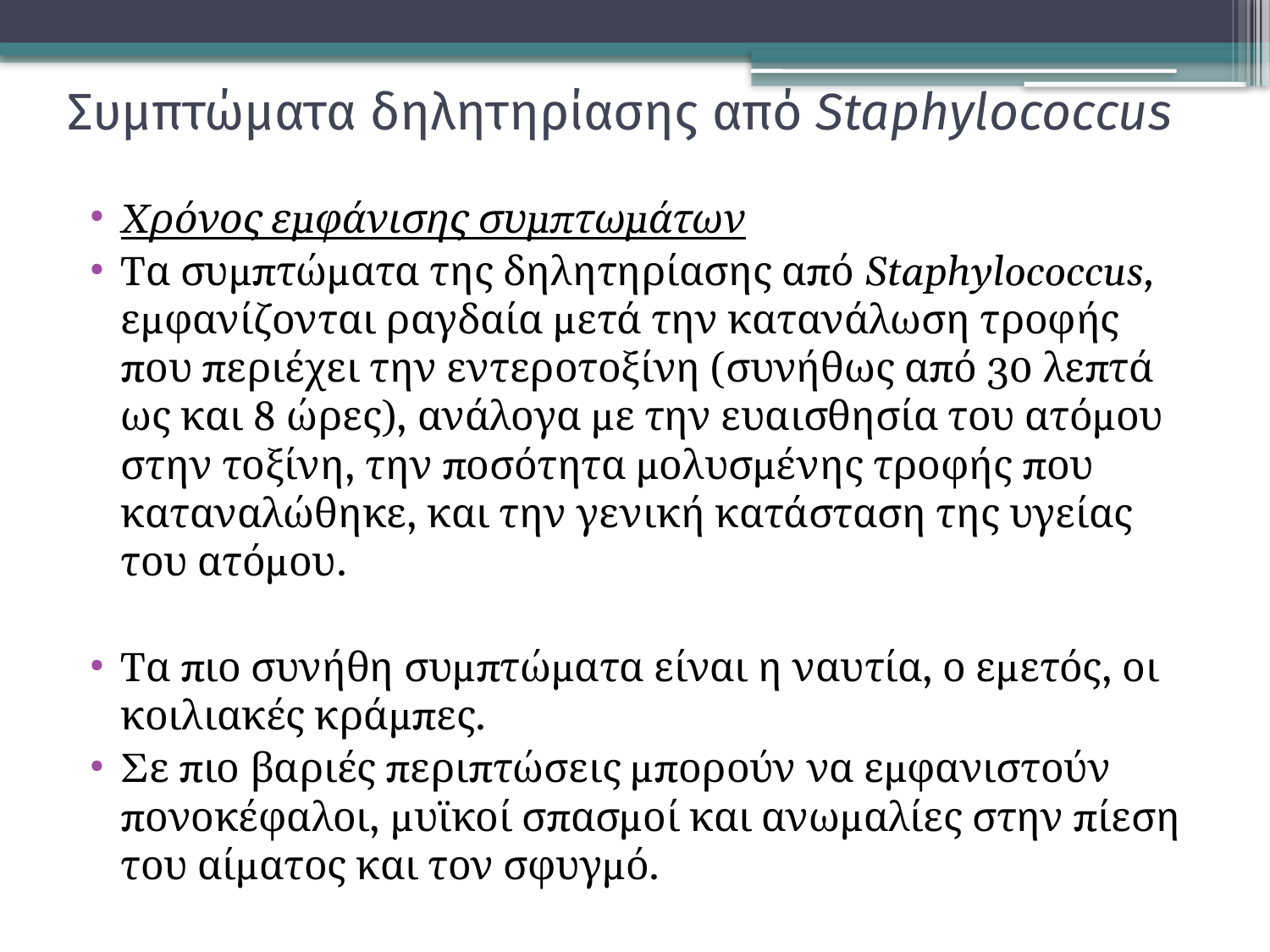

# Συμπτώματα δηλητηρίασης από Staphylococcus
Χρόνος εμφάνισης συμπτωμάτων
Τα συμπτώματα της δηλητηρίασης από Staphylococcus, εμφανίζονται ραγδαία μετά την κατανάλωση τροφής που περιέχει την εντεροτοξίνη (συνήθως από 30 λεπτά ως και 8 ώρες), ανάλογα με την ευαισθησία του ατόμου στην τοξίνη, την ποσότητα μολυσμένης τροφής που καταναλώθηκε, και την γενική κατάσταση της υγείας του ατόμου.

Τα πιο συνήθη συμπτώματα είναι η ναυτία, ο εμετός, οι κοιλιακές κράμπες.
Σε πιο βαριές περιπτώσεις μπορούν να εμφανιστούν πονοκέφαλοι, μυϊκοί σπασμοί και ανωμαλίες στην πίεση του αίματος και τον σφυγμό.